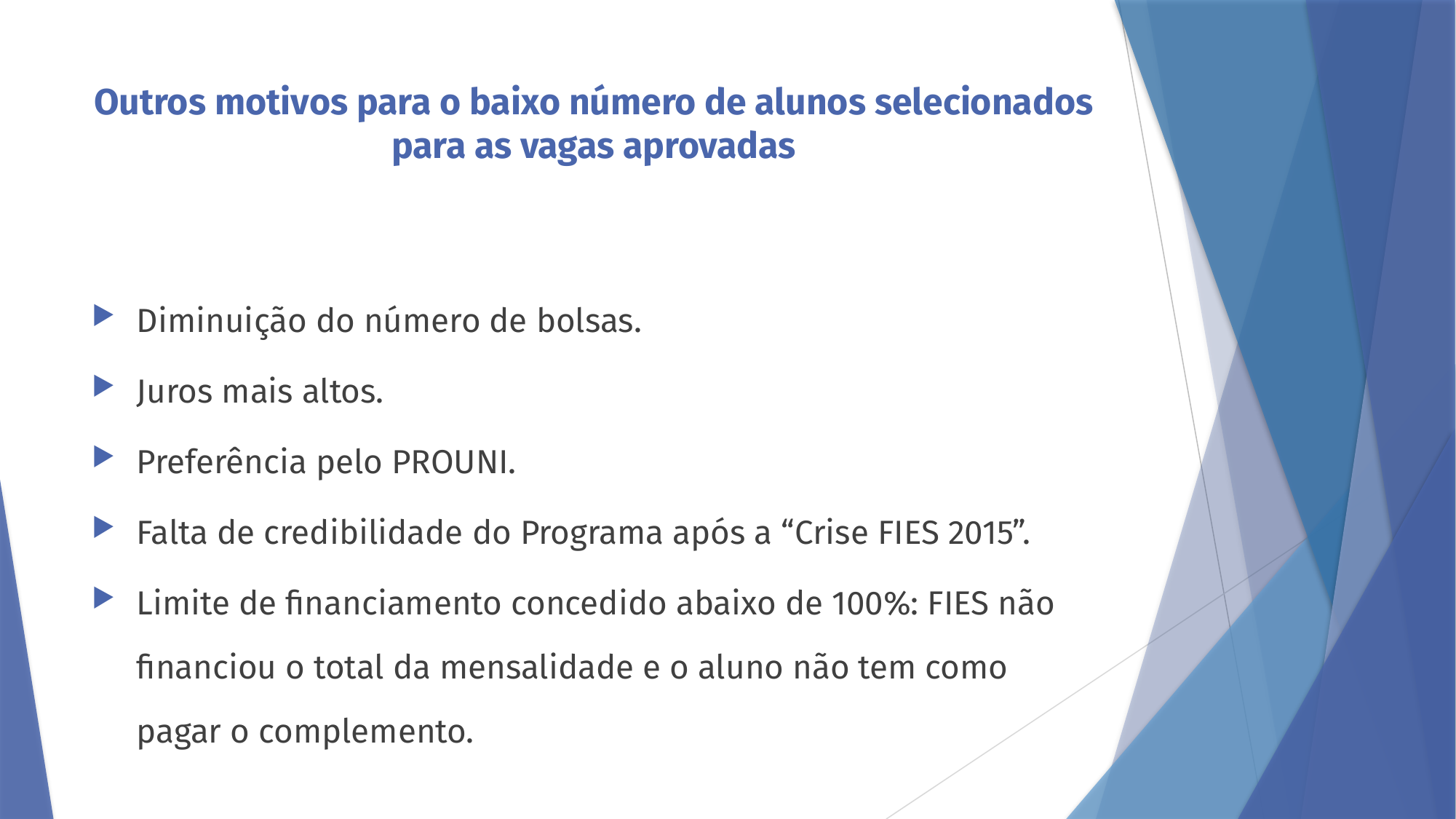

# Outros motivos para o baixo número de alunos selecionados para as vagas aprovadas
Diminuição do número de bolsas.
Juros mais altos.
Preferência pelo PROUNI.
Falta de credibilidade do Programa após a “Crise FIES 2015”.
Limite de financiamento concedido abaixo de 100%: FIES não financiou o total da mensalidade e o aluno não tem como pagar o complemento.